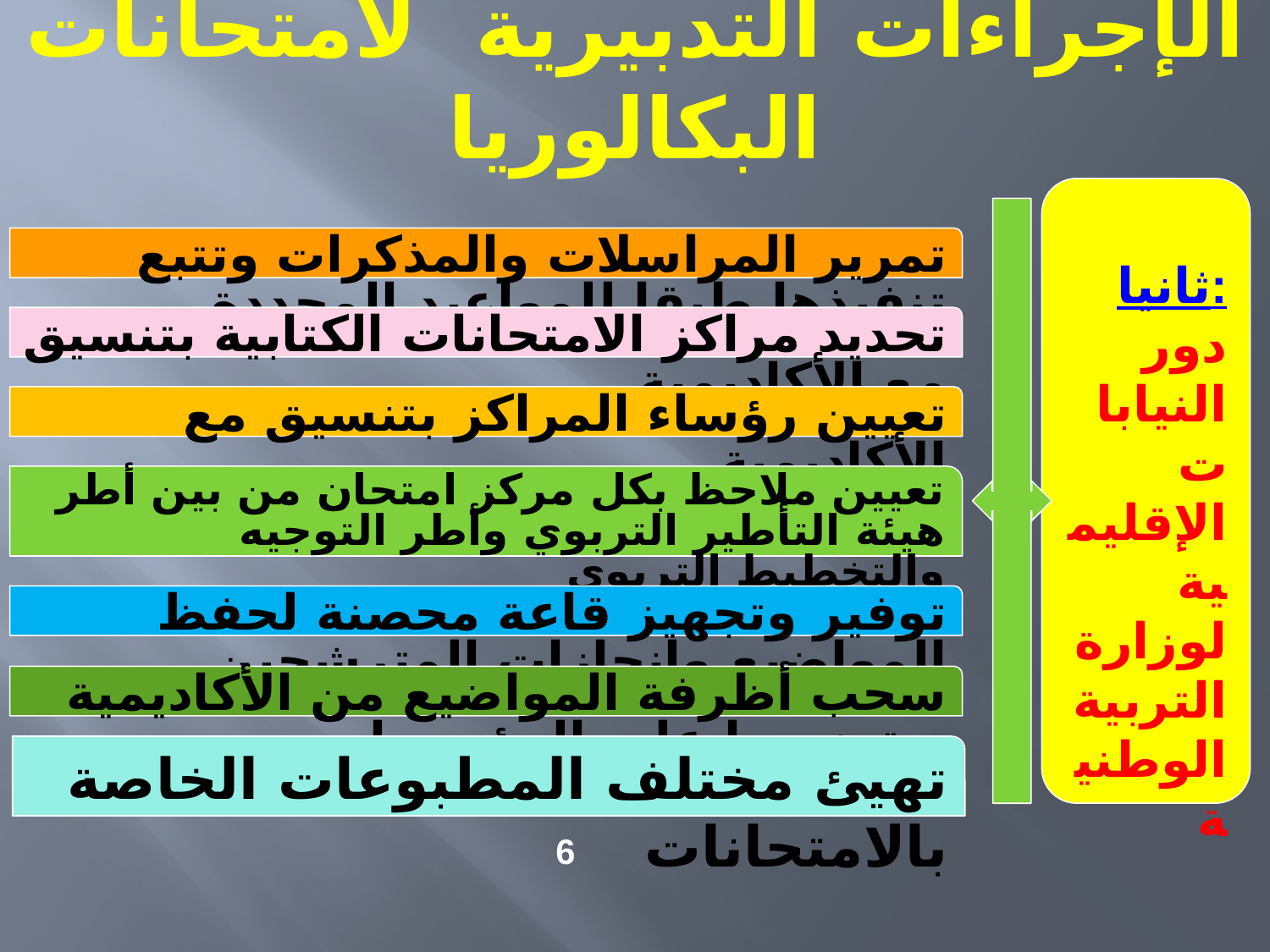

# الإجراءات التدبيرية  لامتحانات البكالوريا

ثانيا:
دور النيابات الإقليمية لوزارة التربية الوطنية

تمرير المراسلات والمذكرات وتتبع تنفيذها طبقا للمواعيد المحددة
تحديد مراكز الامتحانات الكتابية بتنسيق مع الأكاديمية
تعيين رؤساء المراكز بتنسيق مع الأكاديمية

تعيين ملاحظ بكل مركز امتحان من بين أطر هيئة التأطير التربوي وأطر التوجيه والتخطيط التربوي
توفير وتجهيز قاعة محصنة لحفظ المواضيع وإنجازات المترشحين
سحب أظرفة المواضيع من الأكاديمية و توزيعها على المؤسسات
تهيئ مختلف المطبوعات الخاصة بالامتحانات
6